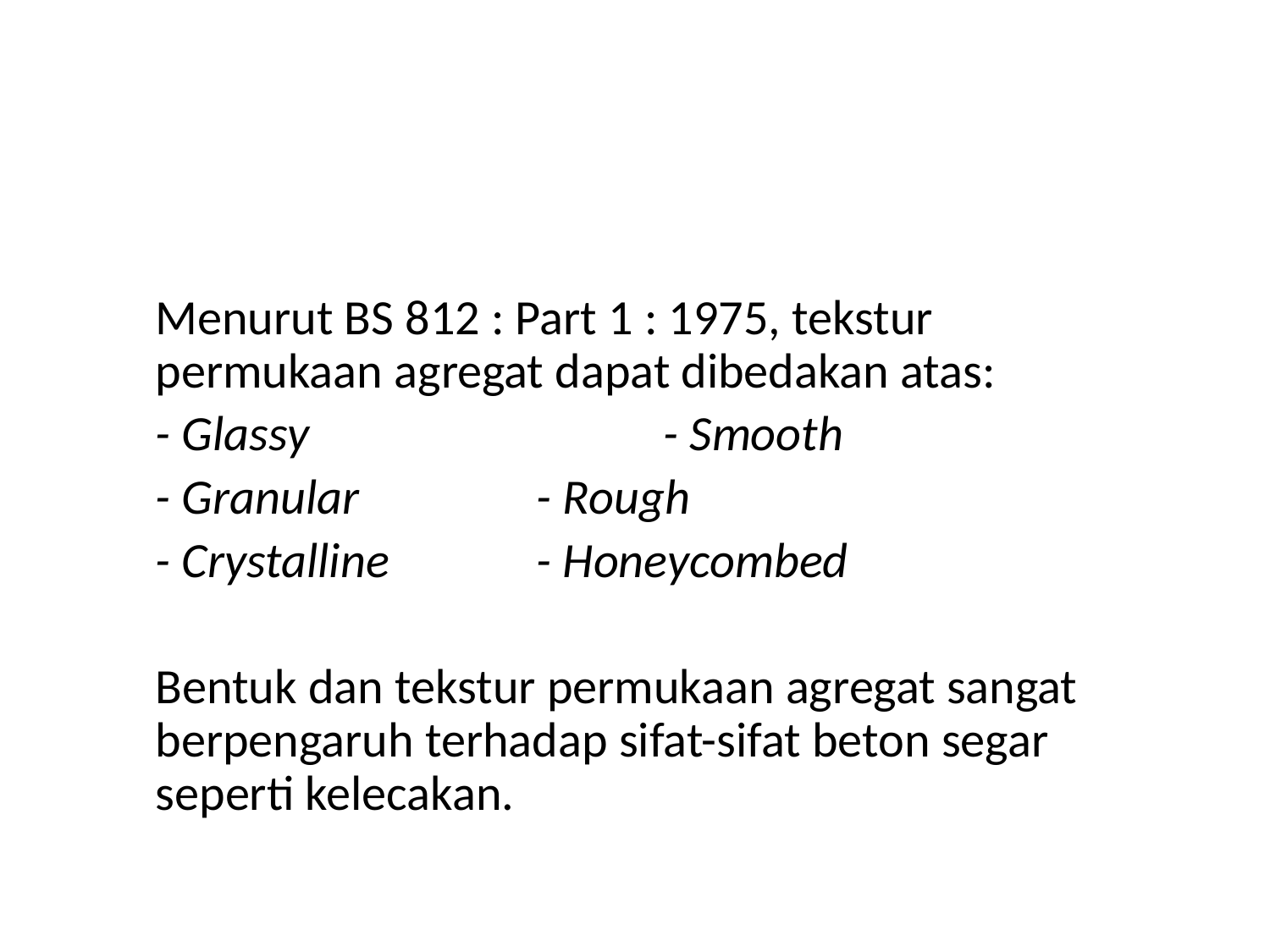

Menurut BS 812 : Part 1 : 1975, tekstur permukaan agregat dapat dibedakan atas:
	- Glassy 			- Smooth
	- Granular		- Rough
	- Crystalline		- Honeycombed

	Bentuk dan tekstur permukaan agregat sangat berpengaruh terhadap sifat-sifat beton segar seperti kelecakan.